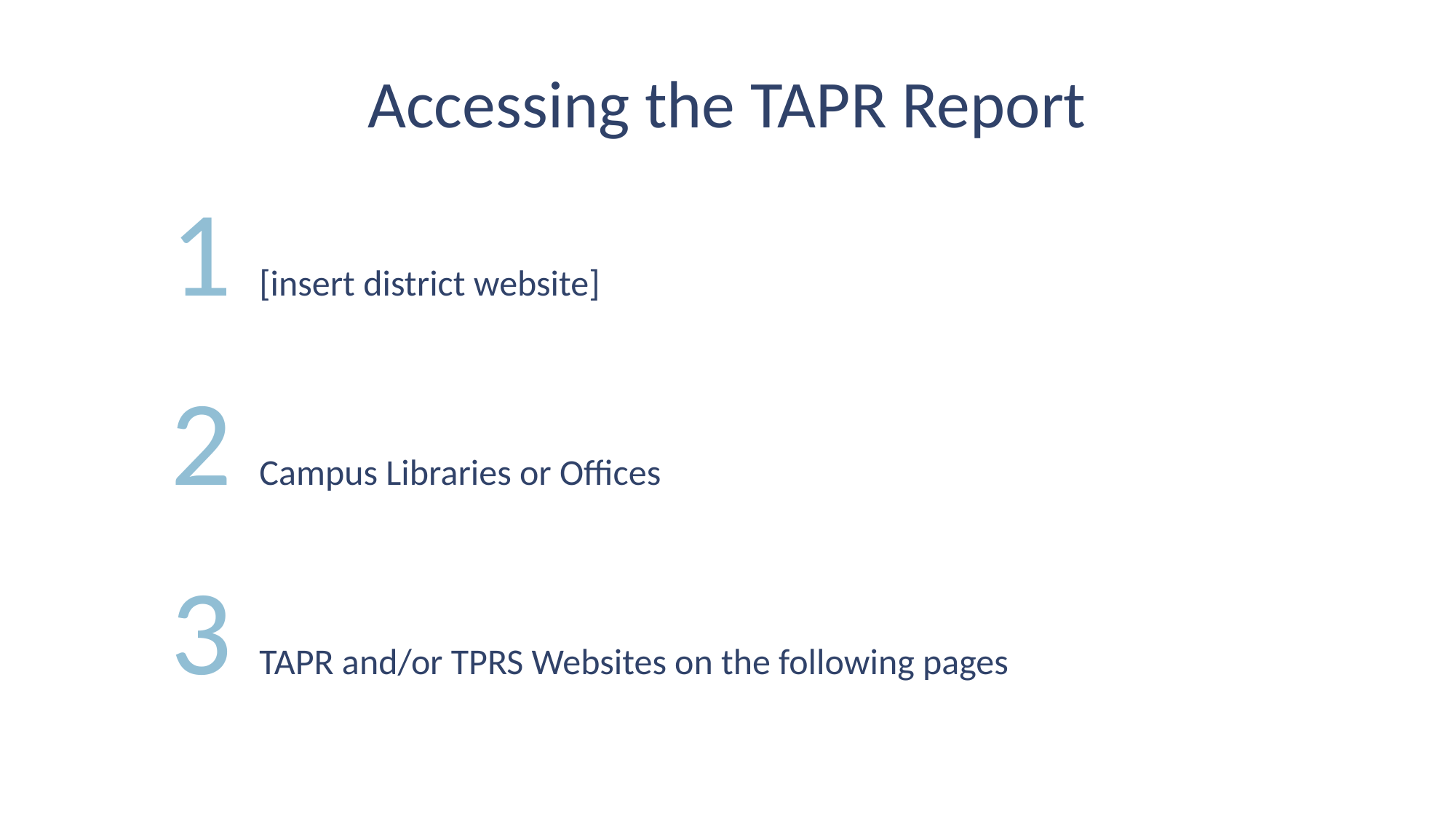

# Accessing the TAPR Report
1 [insert district website]

2 Campus Libraries or Offices

3 TAPR and/or TPRS Websites on the following pages